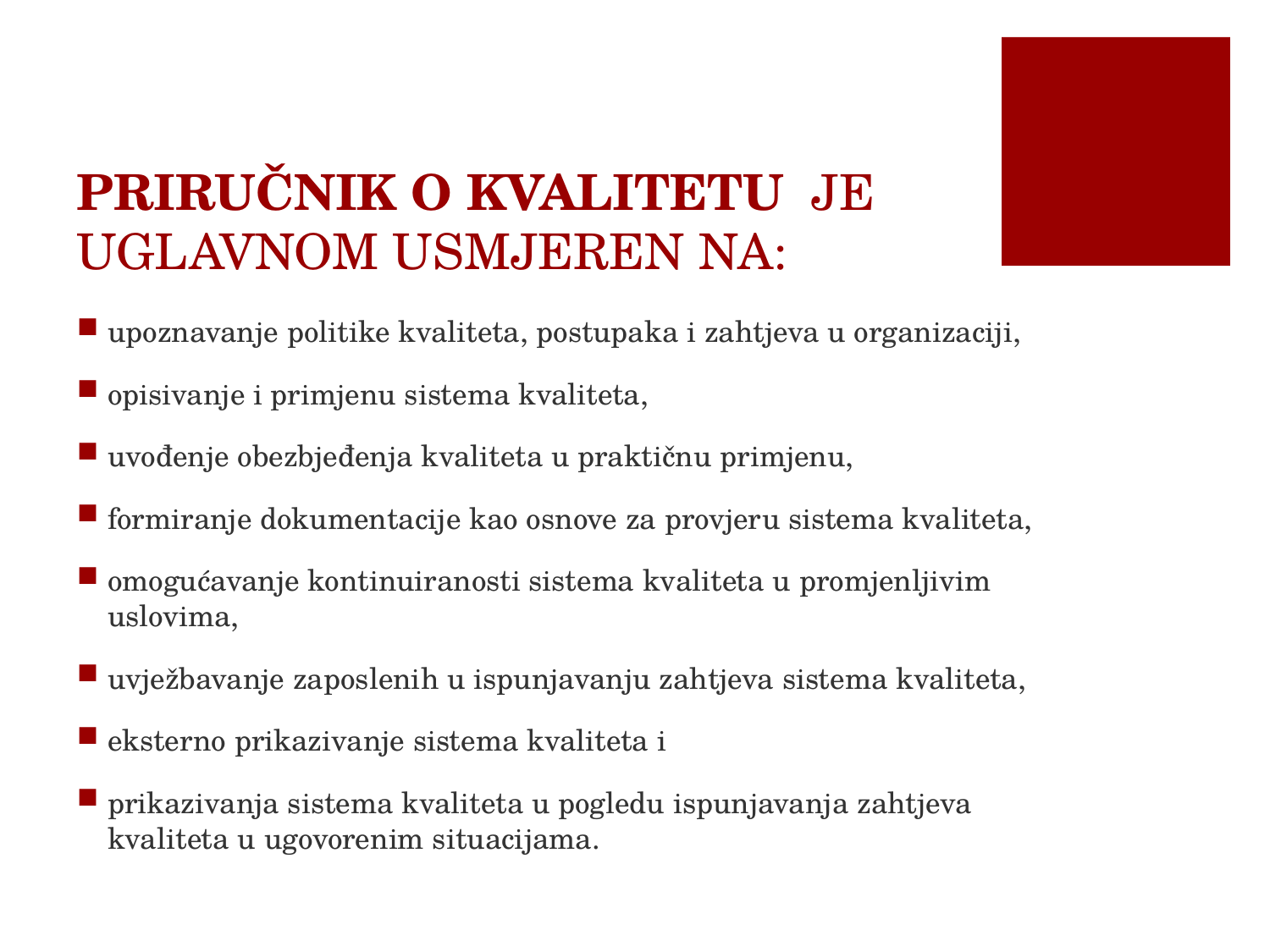

# PRIRUČNIK O KVALITETU  JE UGLAVNOM USMJEREN NA:
upoznavanje politike kvaliteta, postupaka i zahtjeva u organizaciji,
opisivanje i primjenu sistema kvaliteta,
uvođenje obezbjeđenja kvaliteta u praktičnu primjenu,
formiranje dokumentacije kao osnove za provjeru sistema kvaliteta,
omogućavanje kontinuiranosti sistema kvaliteta u promjenljivim uslovima,
uvježbavanje zaposlenih u ispunjavanju zahtjeva sistema kvaliteta,
eksterno prikazivanje sistema kvaliteta i
prikazivanja sistema kvaliteta u pogledu ispunjavanja zahtjeva kvaliteta u ugovorenim situacijama.